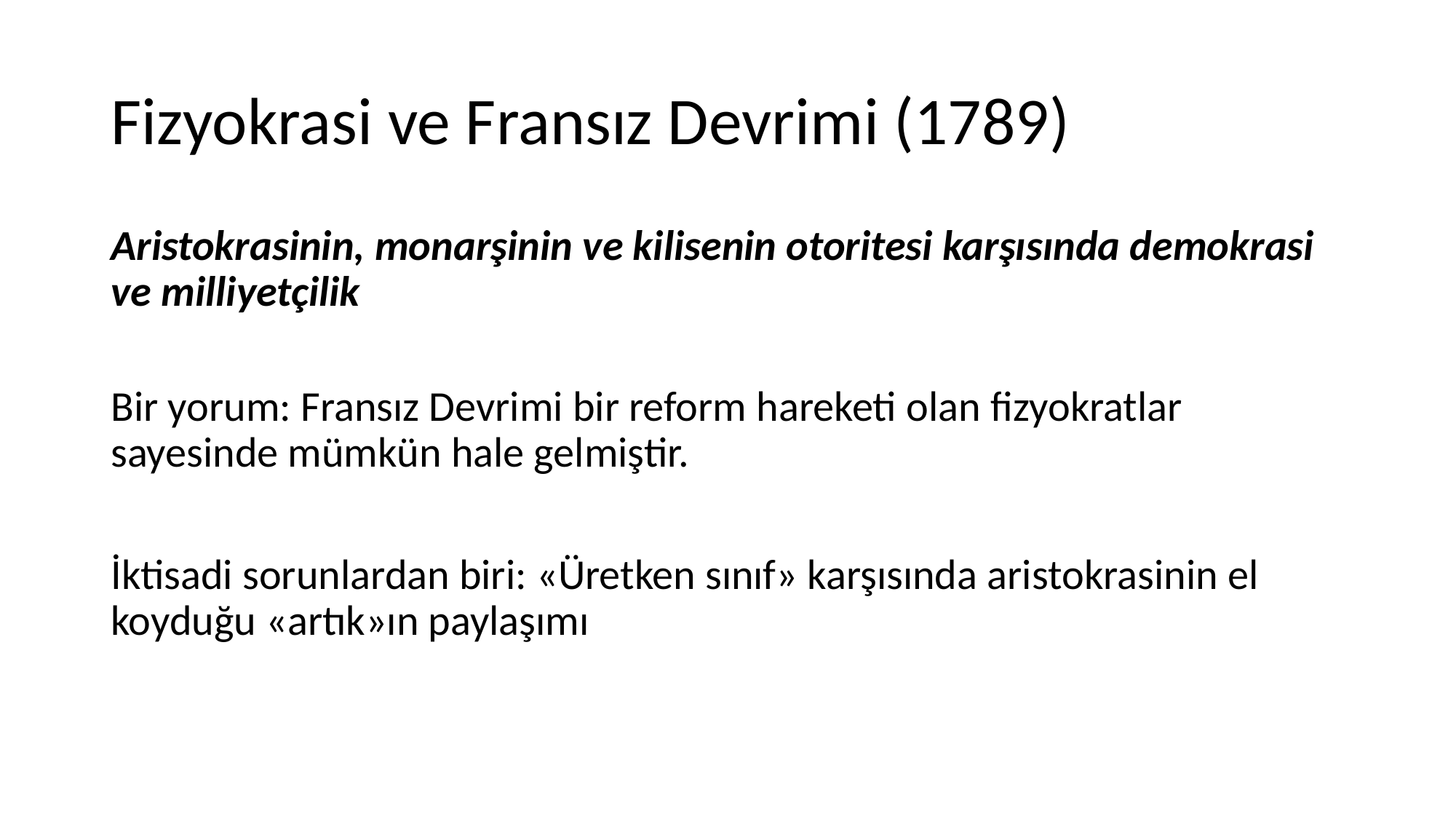

# Fizyokrasi ve Fransız Devrimi (1789)
Aristokrasinin, monarşinin ve kilisenin otoritesi karşısında demokrasi ve milliyetçilik

Bir yorum: Fransız Devrimi bir reform hareketi olan fizyokratlar sayesinde mümkün hale gelmiştir.

İktisadi sorunlardan biri: «Üretken sınıf» karşısında aristokrasinin el koyduğu «artık»ın paylaşımı